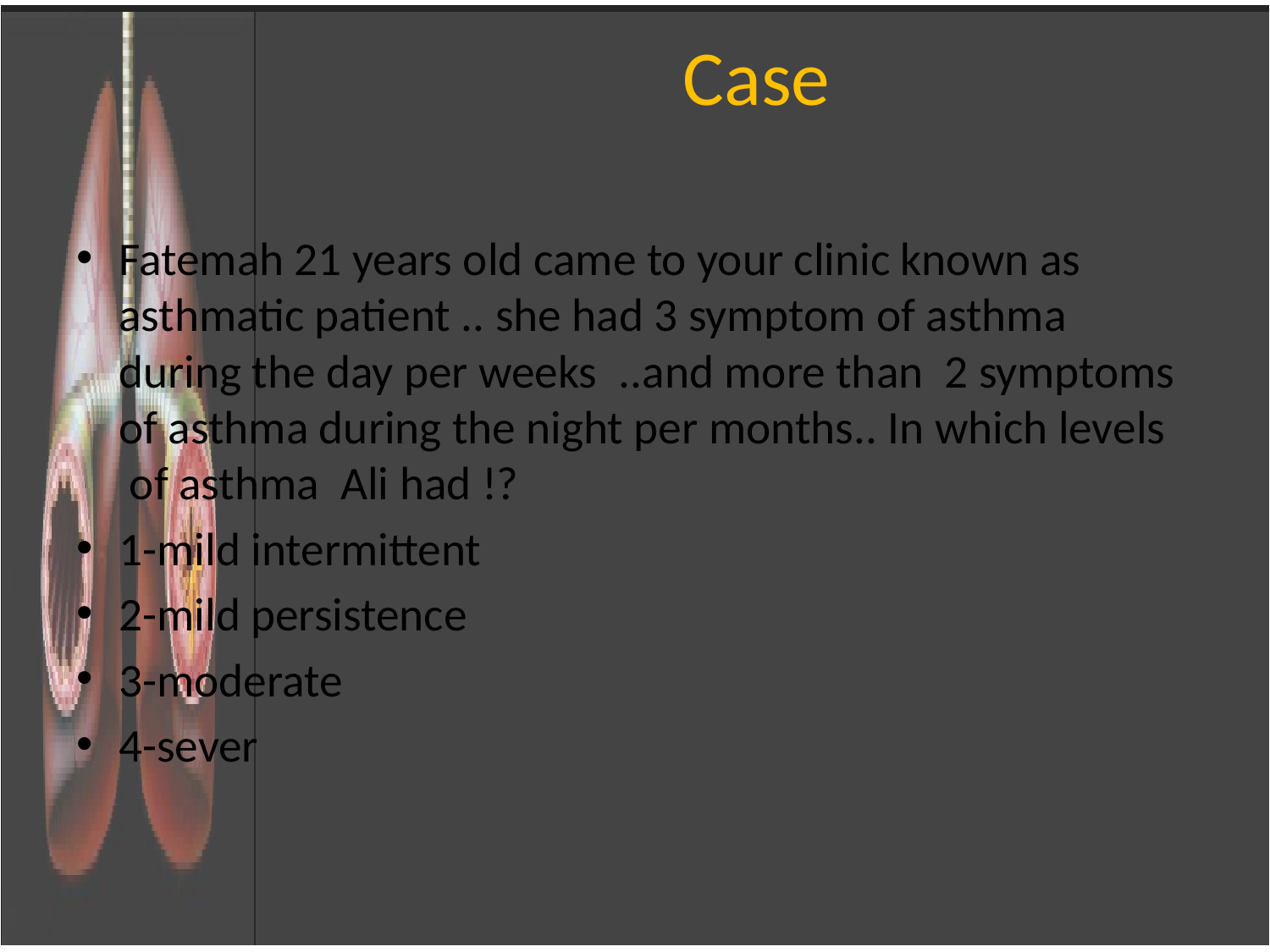

# Case
Fatemah 21 years old came to your clinic known as asthmatic patient .. she had 3 symptom of asthma during the day per weeks  ..and more than  2 symptoms of asthma during the night per months.. In which levels  of asthma  Ali had !?
1-mild intermittent
2-mild persistence
3-moderate
4-sever